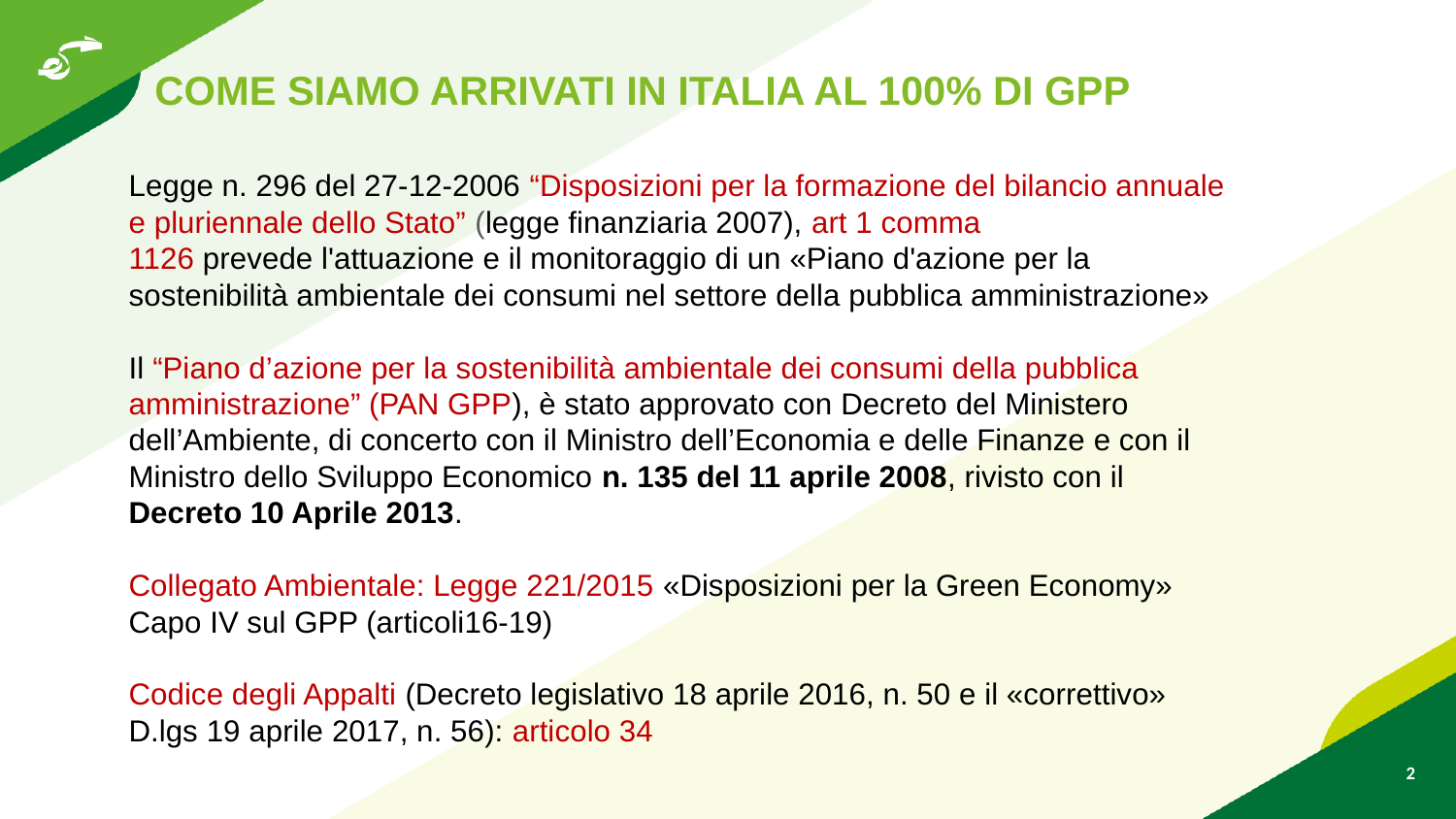

COME SIAMO ARRIVATI IN ITALIA AL 100% DI GPP
Legge n. 296 del 27-12-2006 “Disposizioni per la formazione del bilancio annuale e pluriennale dello Stato” (legge finanziaria 2007), art 1 comma
1126 prevede l'attuazione e il monitoraggio di un «Piano d'azione per la sostenibilità ambientale dei consumi nel settore della pubblica amministrazione»

Il “Piano d’azione per la sostenibilità ambientale dei consumi della pubblica amministrazione” (PAN GPP), è stato approvato con Decreto del Ministero dell’Ambiente, di concerto con il Ministro dell’Economia e delle Finanze e con il Ministro dello Sviluppo Economico n. 135 del 11 aprile 2008, rivisto con il Decreto 10 Aprile 2013.

Collegato Ambientale: Legge 221/2015 «Disposizioni per la Green Economy» Capo IV sul GPP (articoli16-19)

Codice degli Appalti (Decreto legislativo 18 aprile 2016, n. 50 e il «correttivo» D.lgs 19 aprile 2017, n. 56): articolo 34
2